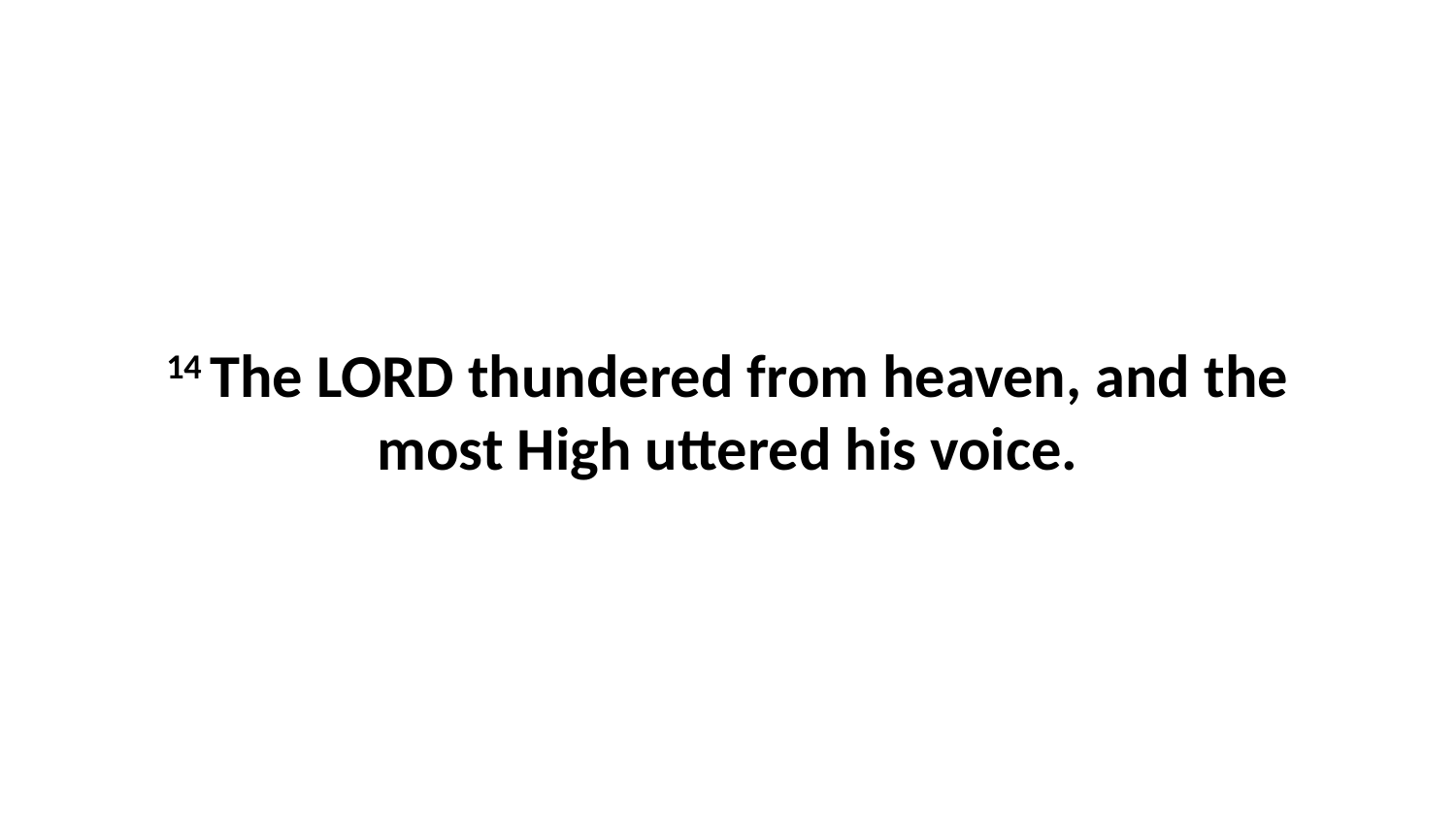

14 The LORD thundered from heaven, and the most High uttered his voice.